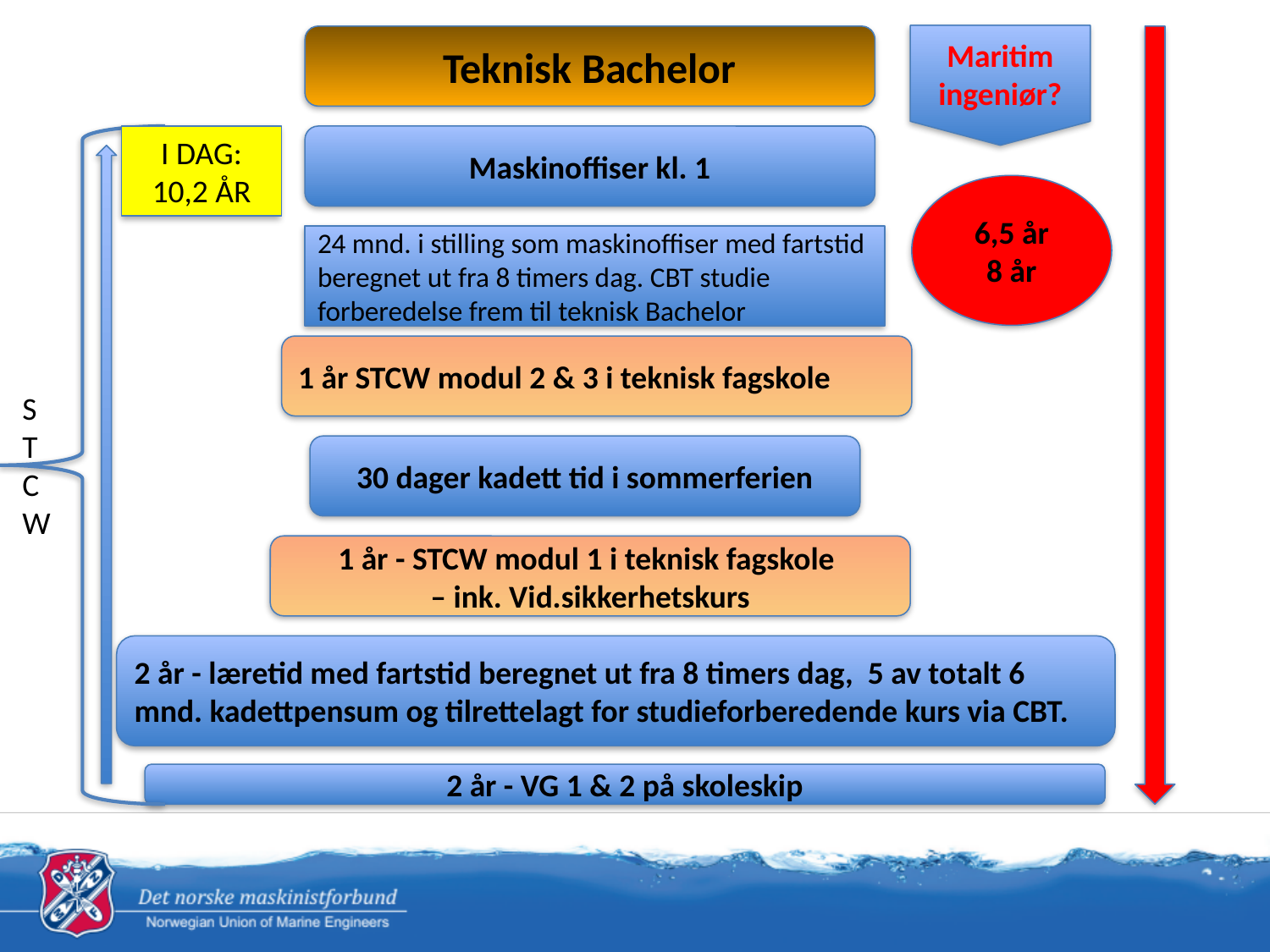

Maritim ingeniør?

Teknisk Bachelor

#

I DAG: 10,2 ÅR
Maskinoffiser kl. 1

6,5 år
8 år
24 mnd. i stilling som maskinoffiser med fartstid beregnet ut fra 8 timers dag. CBT studie forberedelse frem til teknisk Bachelor
1 år STCW modul 2 & 3 i teknisk fagskole
S
T
C
W
30 dager kadett tid i sommerferien
1 år - STCW modul 1 i teknisk fagskole
– ink. Vid.sikkerhetskurs
2 år - læretid med fartstid beregnet ut fra 8 timers dag,  5 av totalt 6 mnd. kadettpensum og tilrettelagt for studieforberedende kurs via CBT.
2 år - VG 1 & 2 på skoleskip